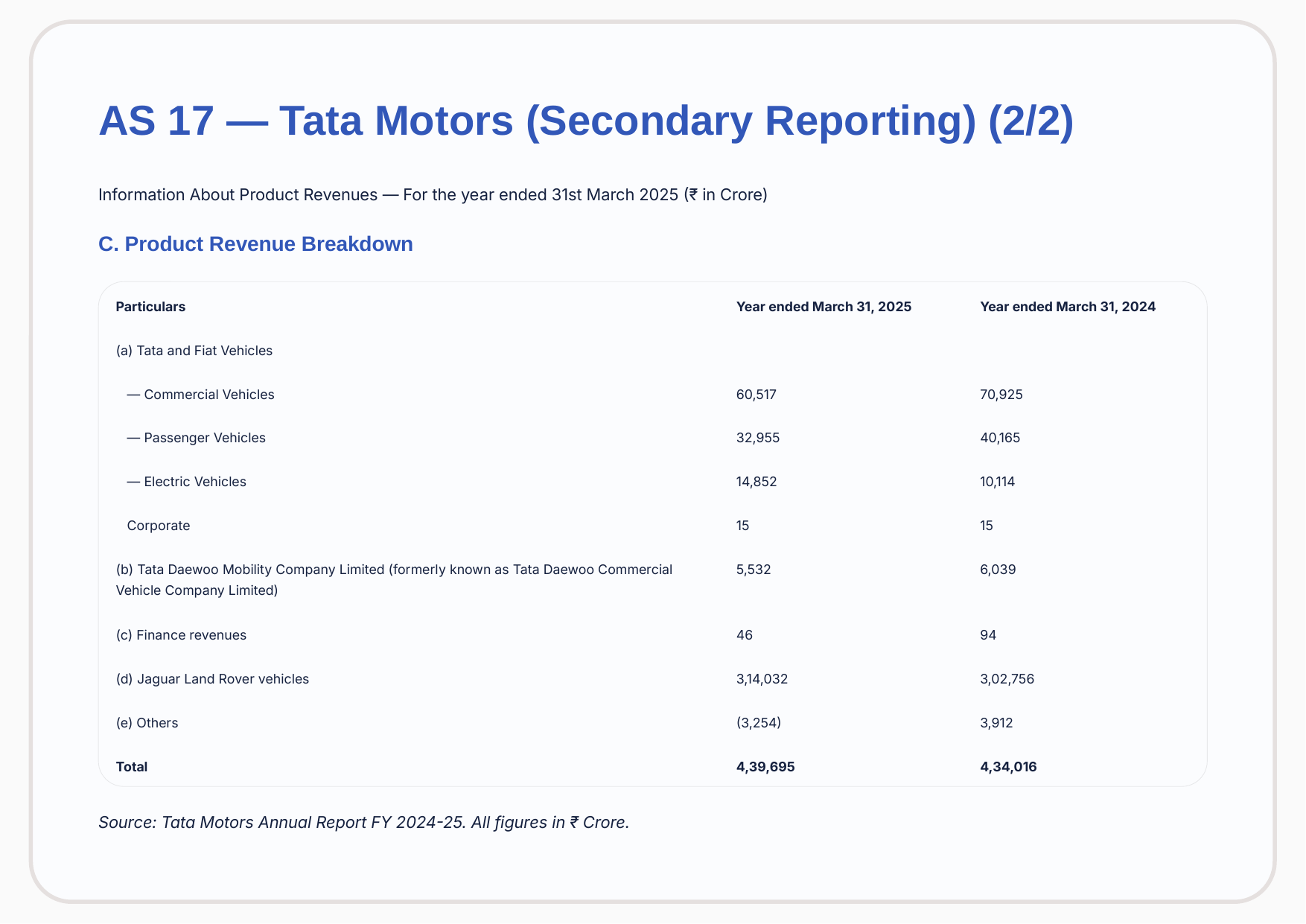

AS 17 — Tata Motors (Secondary Reporting) (2/2)
Information About Product Revenues — For the year ended 31st March 2025 (₹ in Crore)
C. Product Revenue Breakdown

Particulars
Year ended March 31, 2025
Year ended March 31, 2024
(a) Tata and Fiat Vehicles

   — Commercial Vehicles
60,517
70,925
   — Passenger Vehicles
32,955
40,165
   — Electric Vehicles
14,852
10,114
   Corporate
15
15
(b) Tata Daewoo Mobility Company Limited (formerly known as Tata Daewoo Commercial Vehicle Company Limited)
5,532
6,039
(c) Finance revenues
46
94
(d) Jaguar Land Rover vehicles
3,14,032
3,02,756
(e) Others
(3,254)
3,912
Total
4,39,695
4,34,016
Source: Tata Motors Annual Report FY 2024-25. All figures in ₹ Crore.